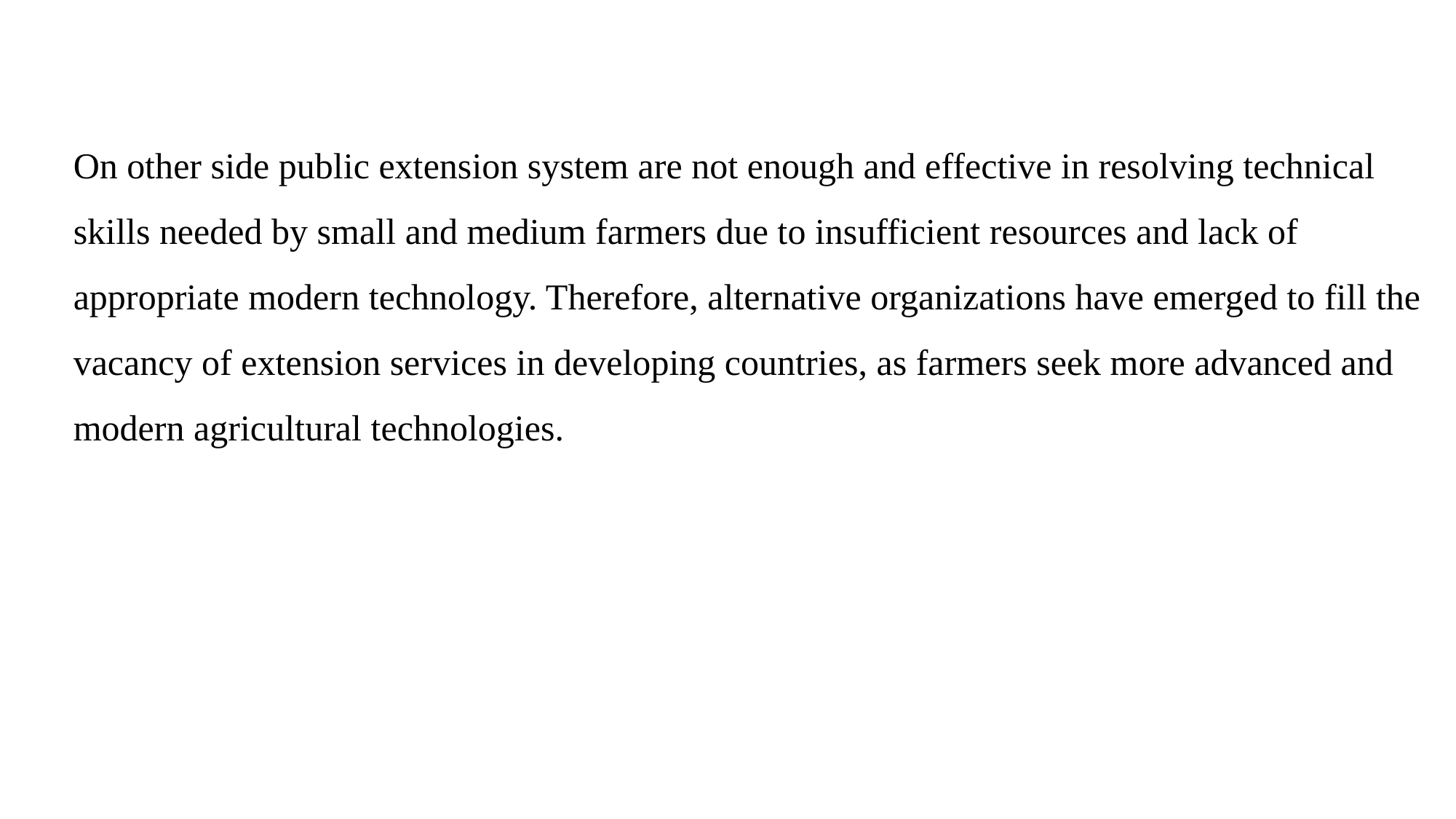

On other side public extension system are not enough and effective in resolving technical skills needed by small and medium farmers due to insufficient resources and lack of appropriate modern technology. Therefore, alternative organizations have emerged to fill the vacancy of extension services in developing countries, as farmers seek more advanced and modern agricultural technologies.